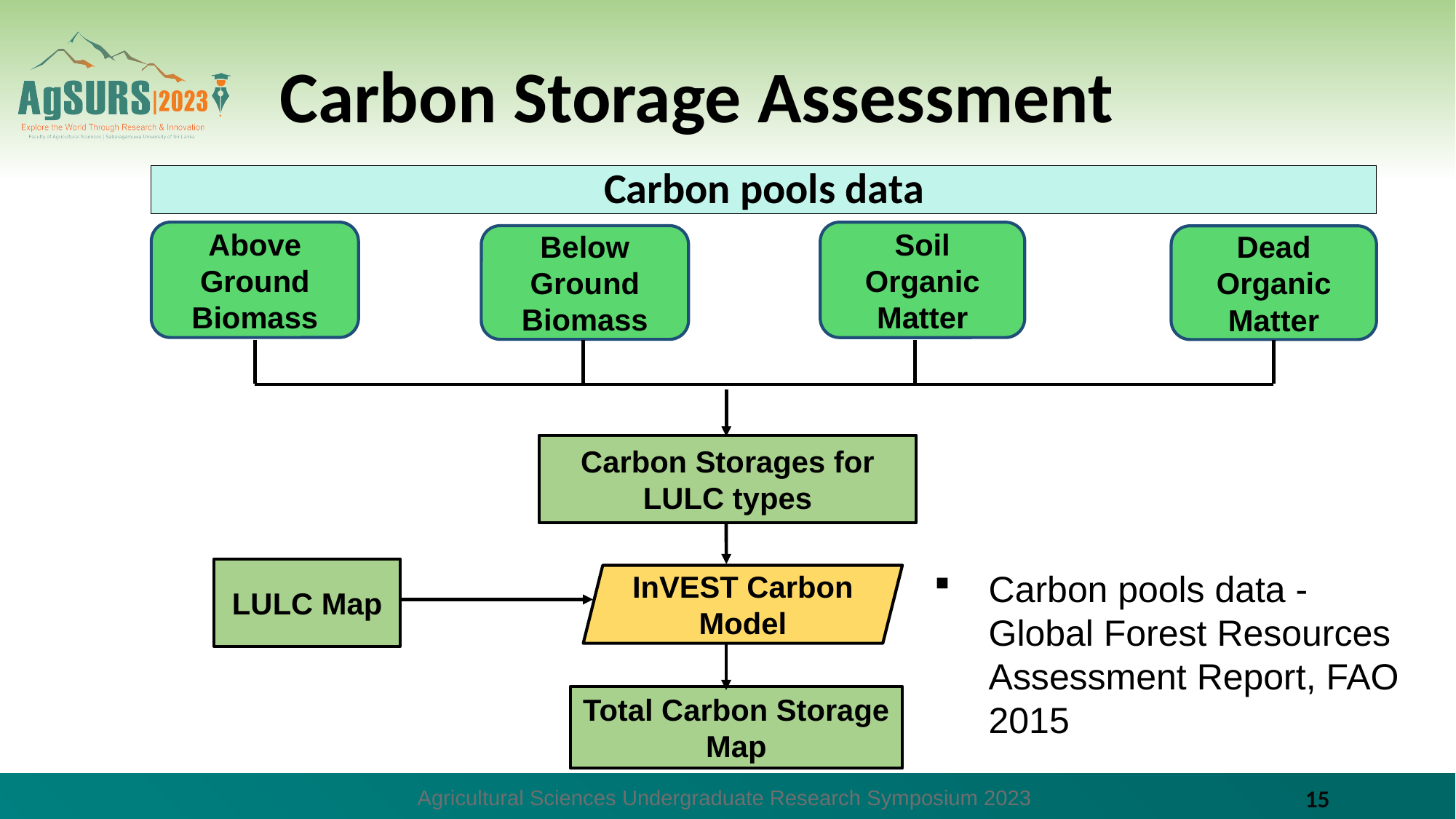

# Carbon Storage Assessment
Carbon pools data
Above Ground Biomass
Soil Organic Matter
Below Ground Biomass
Dead Organic Matter
Carbon Storages for LULC types
LULC Map
Carbon pools data - Global Forest Resources Assessment Report, FAO 2015
InVEST Carbon Model
Total Carbon Storage Map
Agricultural Sciences Undergraduate Research Symposium 2023
15